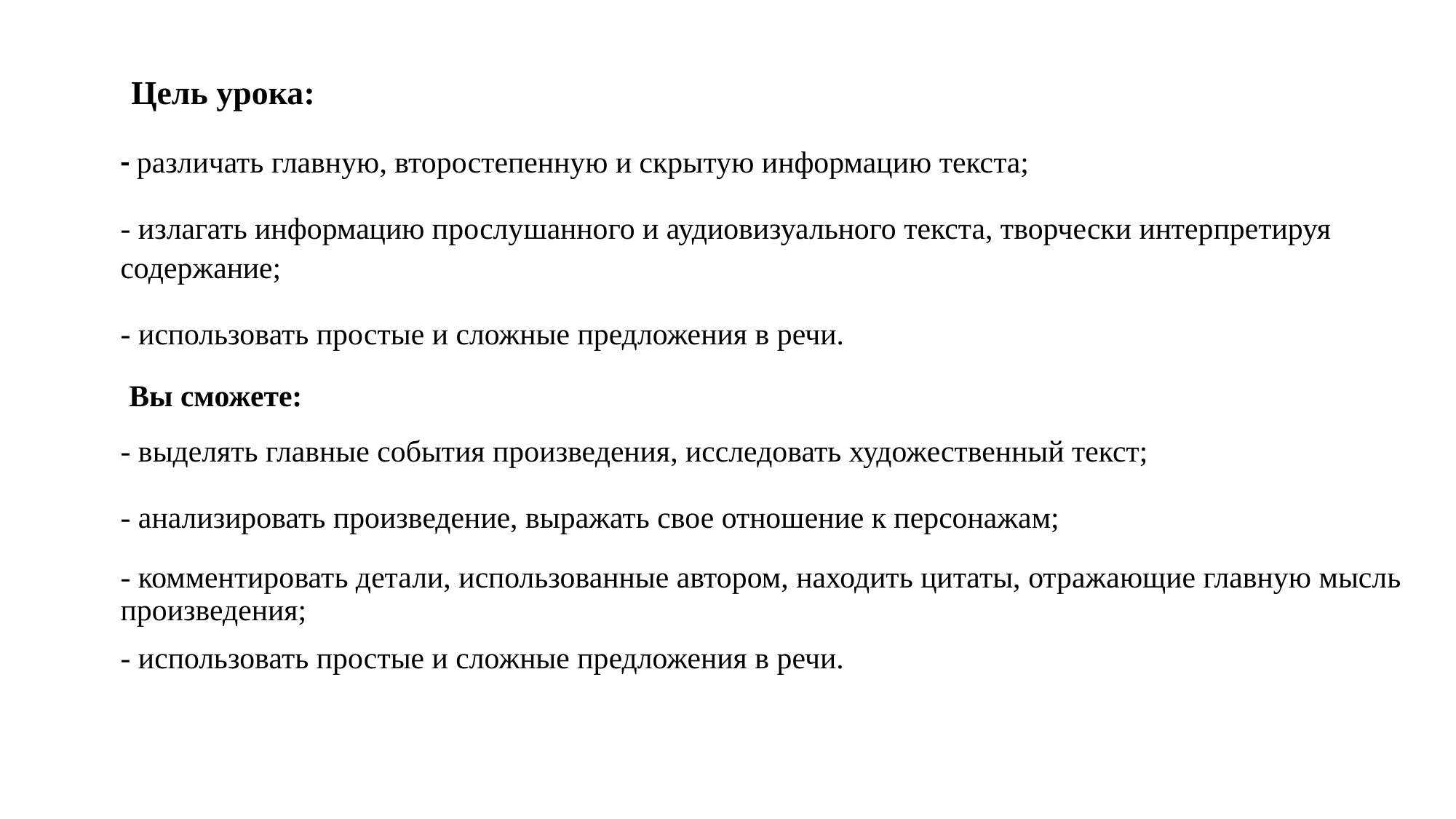

Цель урока:
- различать главную, второстепенную и скрытую информацию текста;
- излагать информацию прослушанного и аудиовизуального текста, творчески интерпретируя содержание;
- использовать простые и сложные предложения в речи.
 Вы сможете:
- выделять главные события произведения, исследовать художественный текст;
- анализировать произведение, выражать свое отношение к персонажам;
- комментировать детали, использованные автором, находить цитаты, отражающие главную мысль произведения;
- использовать простые и сложные предложения в речи.